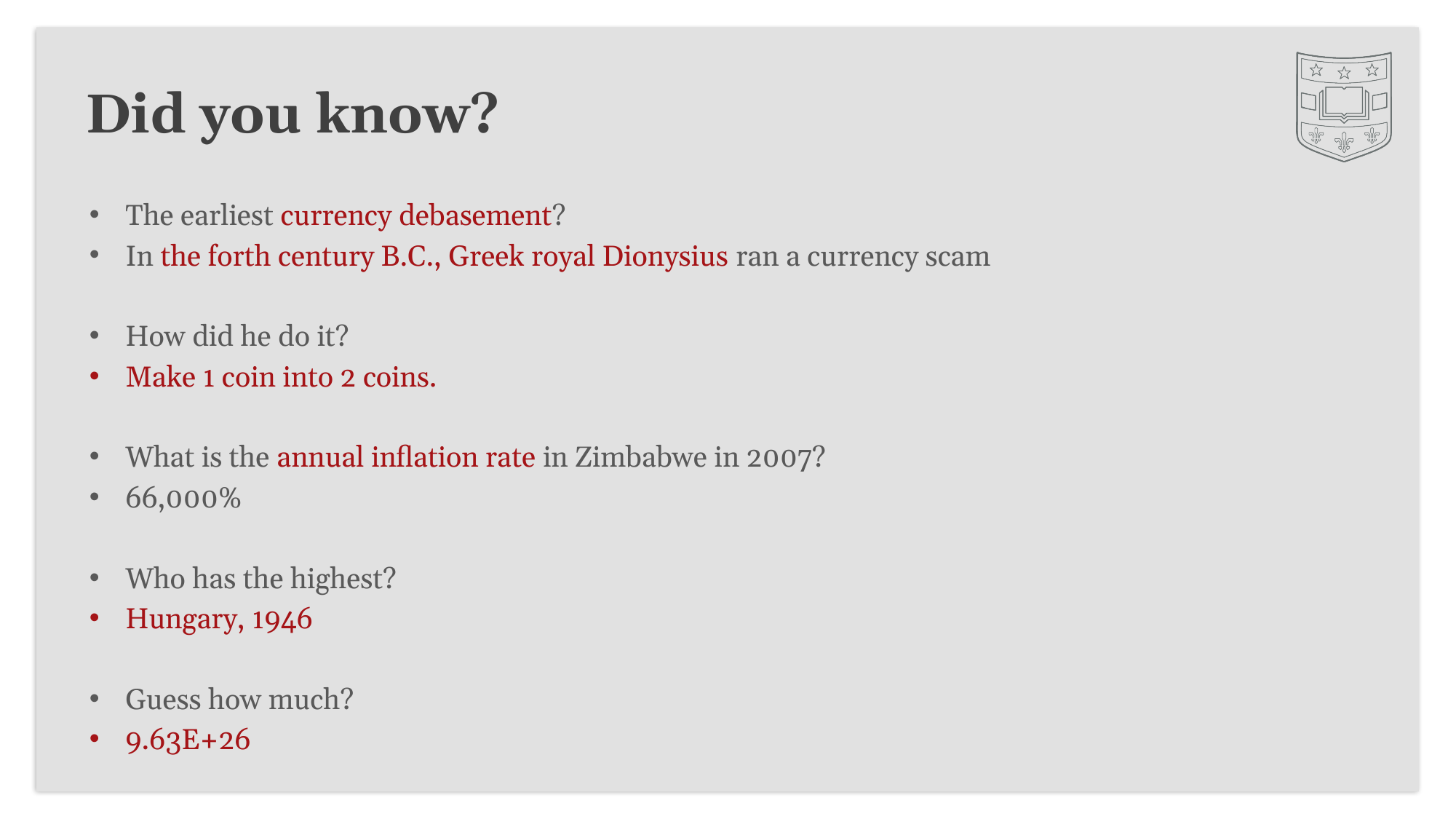

# Did you know?
The earliest currency debasement?
In the forth century B.C., Greek royal Dionysius ran a currency scam

How did he do it?
Make 1 coin into 2 coins.

What is the annual inflation rate in Zimbabwe in 2007?
66,000%

Who has the highest?
Hungary, 1946

Guess how much?
9.63E+26